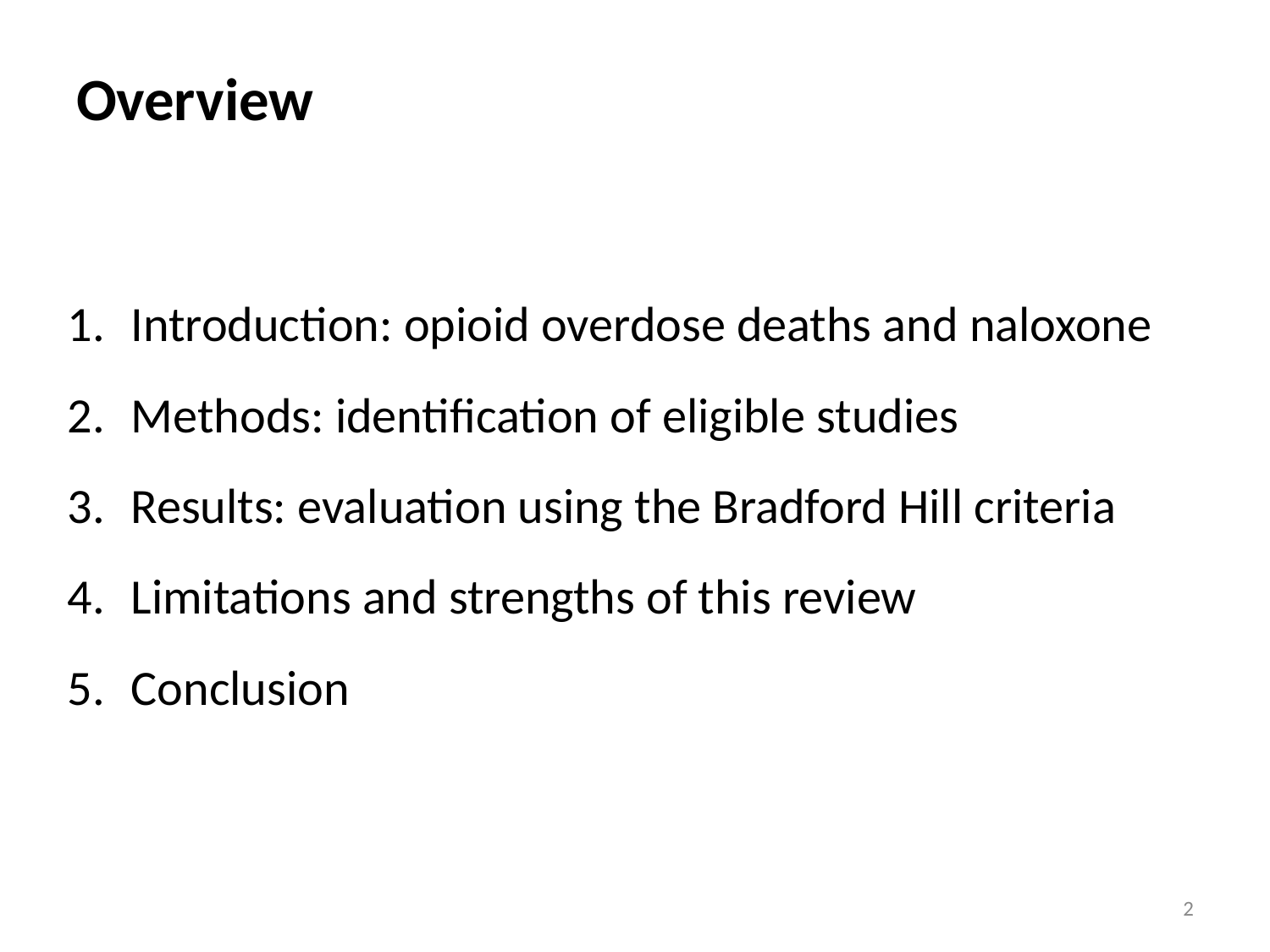

# Overview
Introduction: opioid overdose deaths and naloxone
Methods: identification of eligible studies
Results: evaluation using the Bradford Hill criteria
Limitations and strengths of this review
Conclusion

2